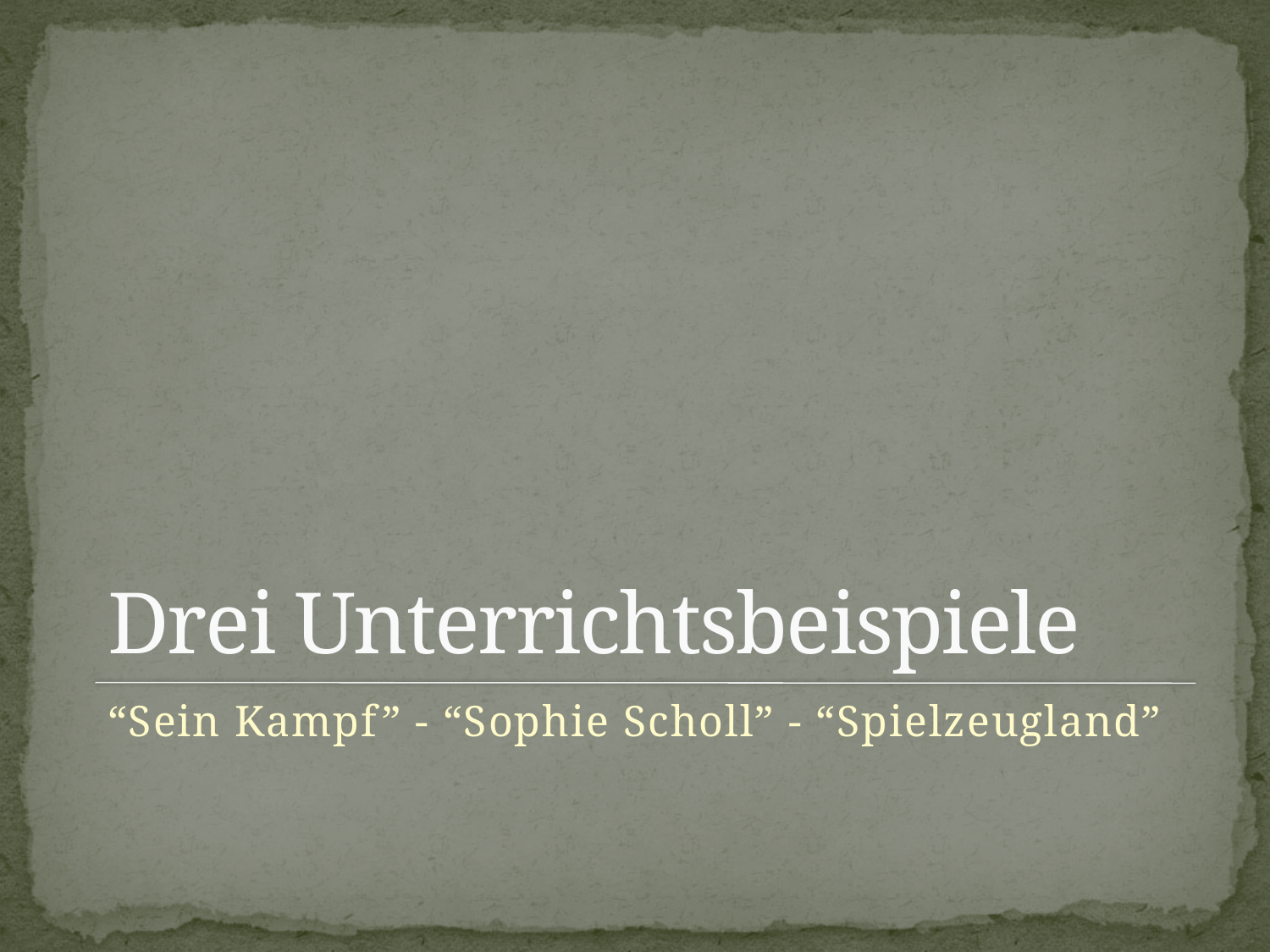

# Drei Unterrichtsbeispiele
“Sein Kampf” - “Sophie Scholl” - “Spielzeugland”